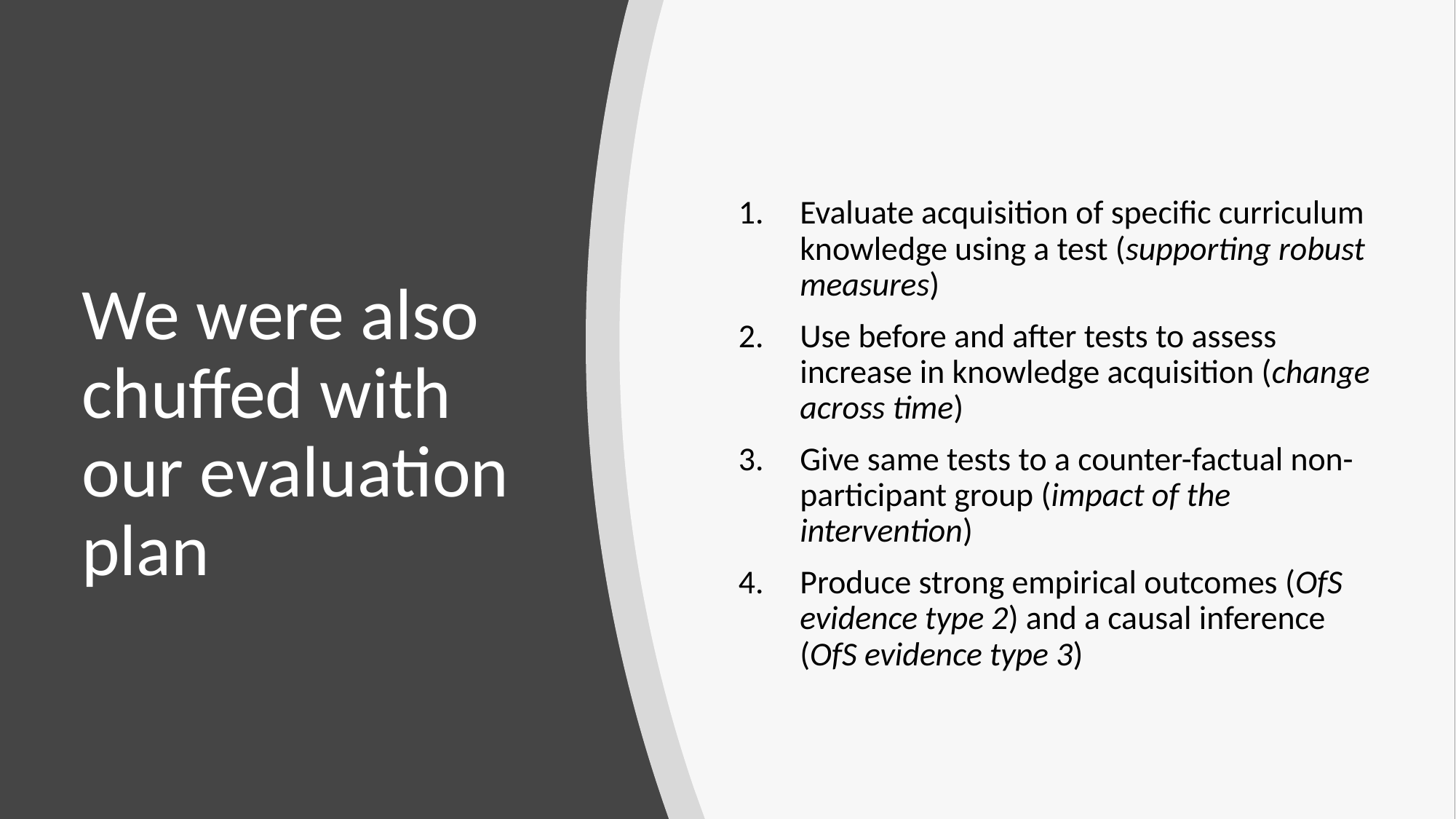

Evaluate acquisition of specific curriculum knowledge using a test (supporting robust measures)
Use before and after tests to assess increase in knowledge acquisition (change across time)
Give same tests to a counter-factual non-participant group (impact of the intervention)
Produce strong empirical outcomes (OfS evidence type 2) and a causal inference (OfS evidence type 3)
# We were also chuffed with our evaluation plan